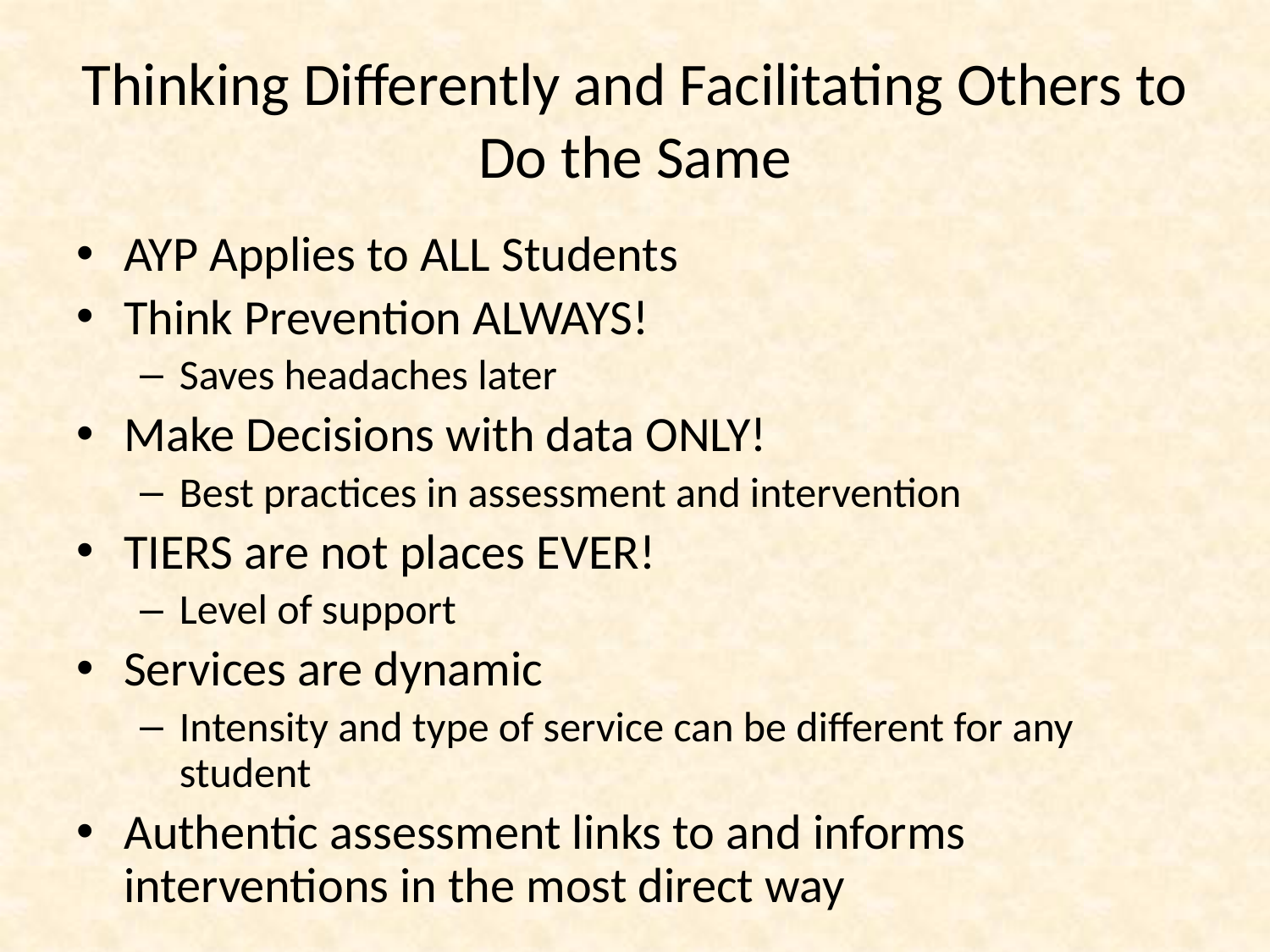

# Thinking Differently and Facilitating Others to Do the Same
AYP Applies to ALL Students
Think Prevention ALWAYS!
Saves headaches later
Make Decisions with data ONLY!
Best practices in assessment and intervention
TIERS are not places EVER!
Level of support
Services are dynamic
Intensity and type of service can be different for any student
Authentic assessment links to and informs interventions in the most direct way